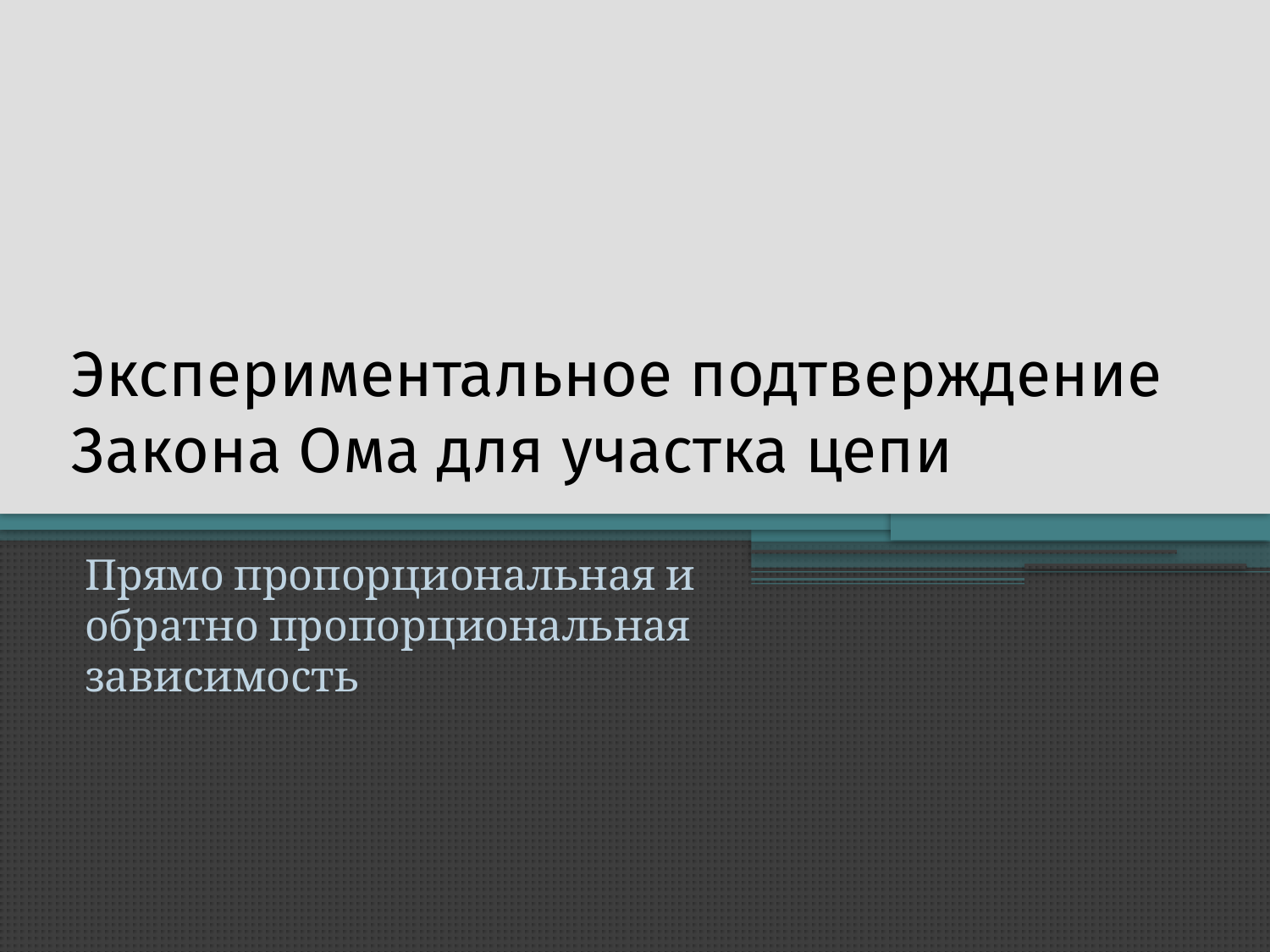

# Экспериментальное подтверждение Закона Ома для участка цепи
Прямо пропорциональная и обратно пропорциональная зависимость